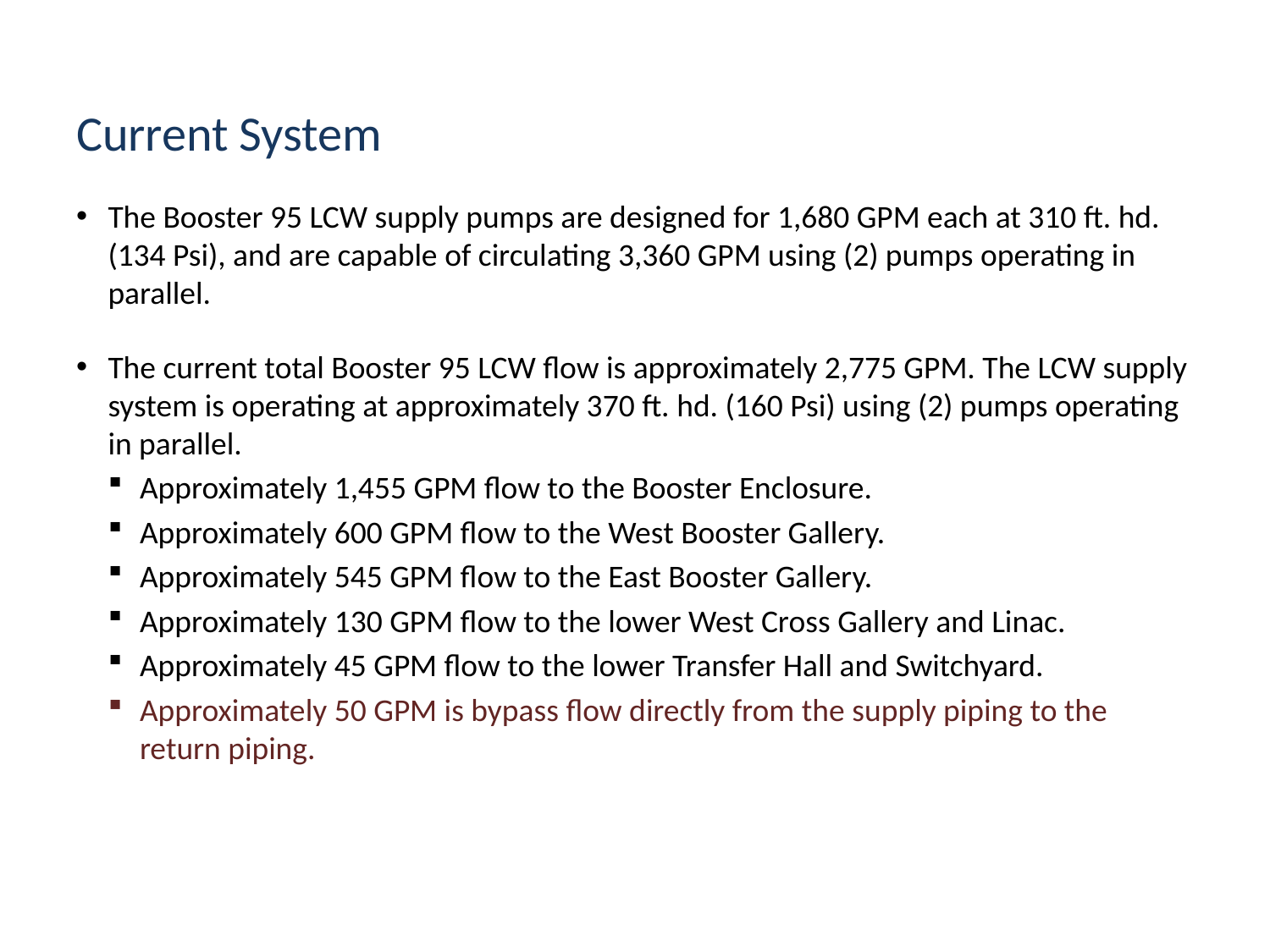

Current System

The Booster 95 LCW supply pumps are designed for 1,680 GPM each at 310 ft. hd. (134 Psi), and are capable of circulating 3,360 GPM using (2) pumps operating in parallel.

The current total Booster 95 LCW flow is approximately 2,775 GPM. The LCW supply system is operating at approximately 370 ft. hd. (160 Psi) using (2) pumps operating in parallel.
Approximately 1,455 GPM flow to the Booster Enclosure.
Approximately 600 GPM flow to the West Booster Gallery.
Approximately 545 GPM flow to the East Booster Gallery.
Approximately 130 GPM flow to the lower West Cross Gallery and Linac.
Approximately 45 GPM flow to the lower Transfer Hall and Switchyard.
Approximately 50 GPM is bypass flow directly from the supply piping to the return piping.